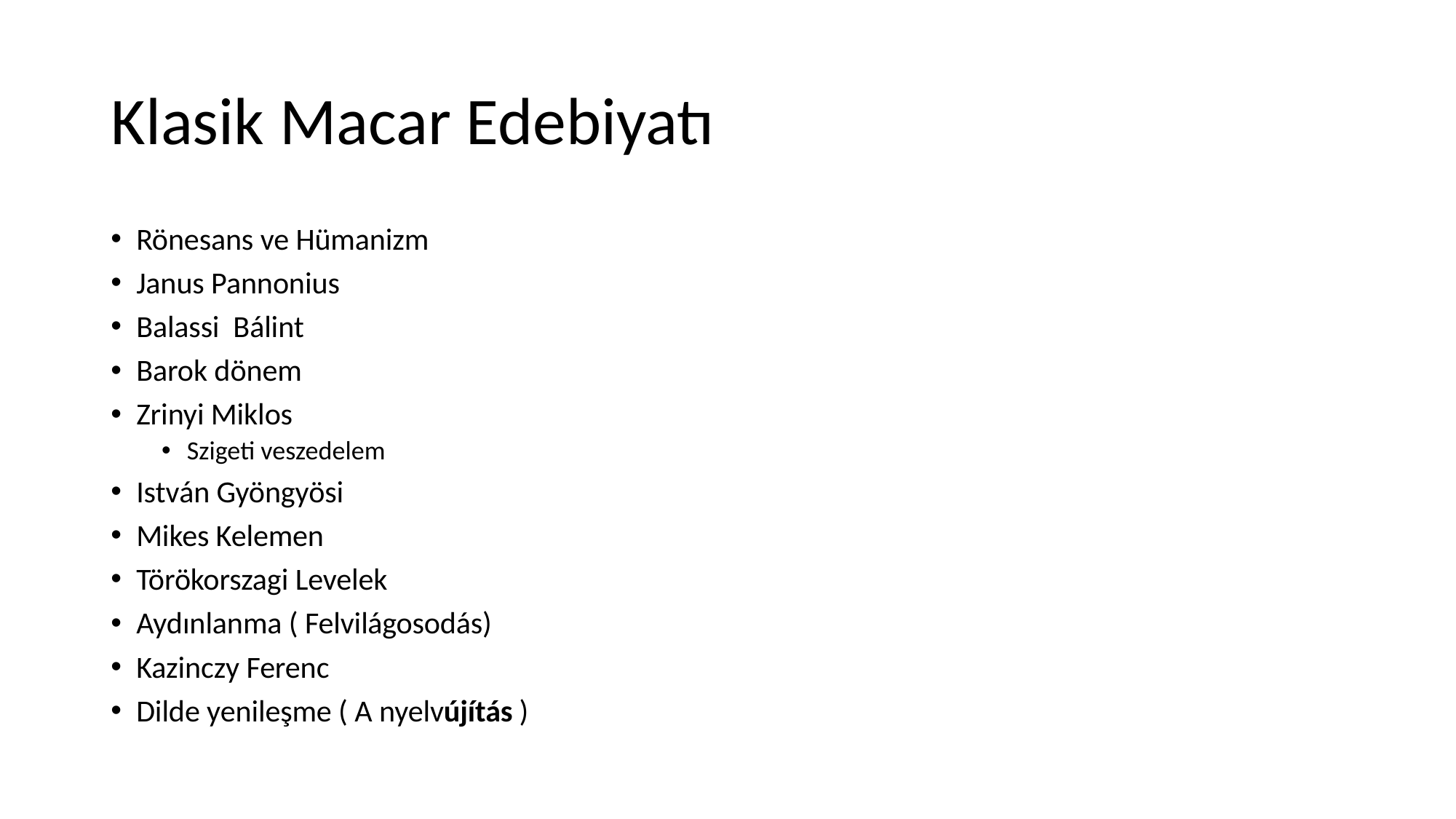

# Klasik Macar Edebiyatı
Rönesans ve Hümanizm
Janus Pannonius
Balassi  Bálint
Barok dönem
Zrinyi Miklos
Szigeti veszedelem
István Gyöngyösi
Mikes Kelemen
Törökorszagi Levelek
Aydınlanma ( Felvilágosodás)
Kazinczy Ferenc
Dilde yenileşme ( A nyelvújítás )